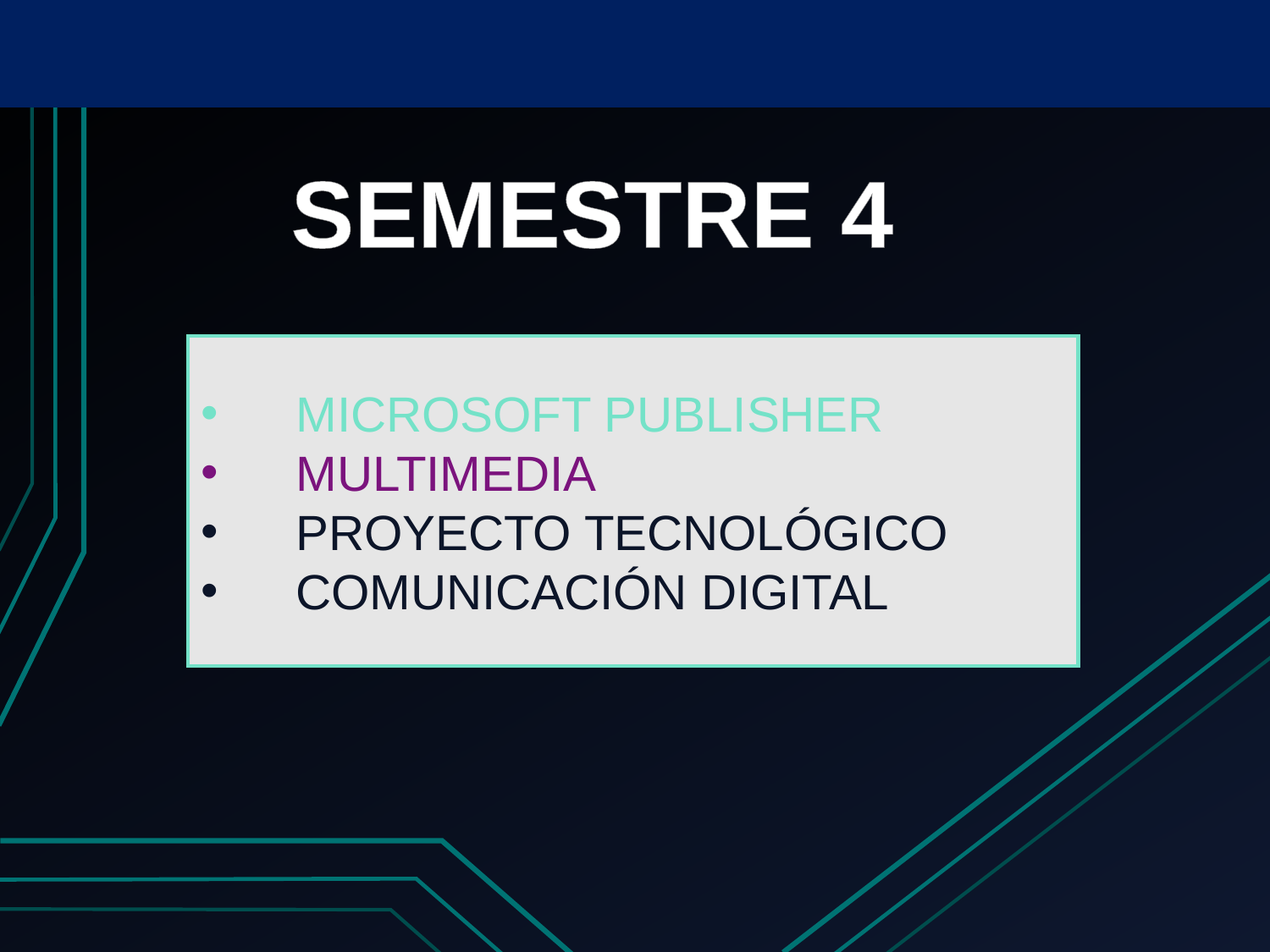

SEMESTRE 4
Microsoft Publisher
MULTIMEDIA
PROYECTO TECNOLÓGICO
COMUNICACIÓN DIGITAL